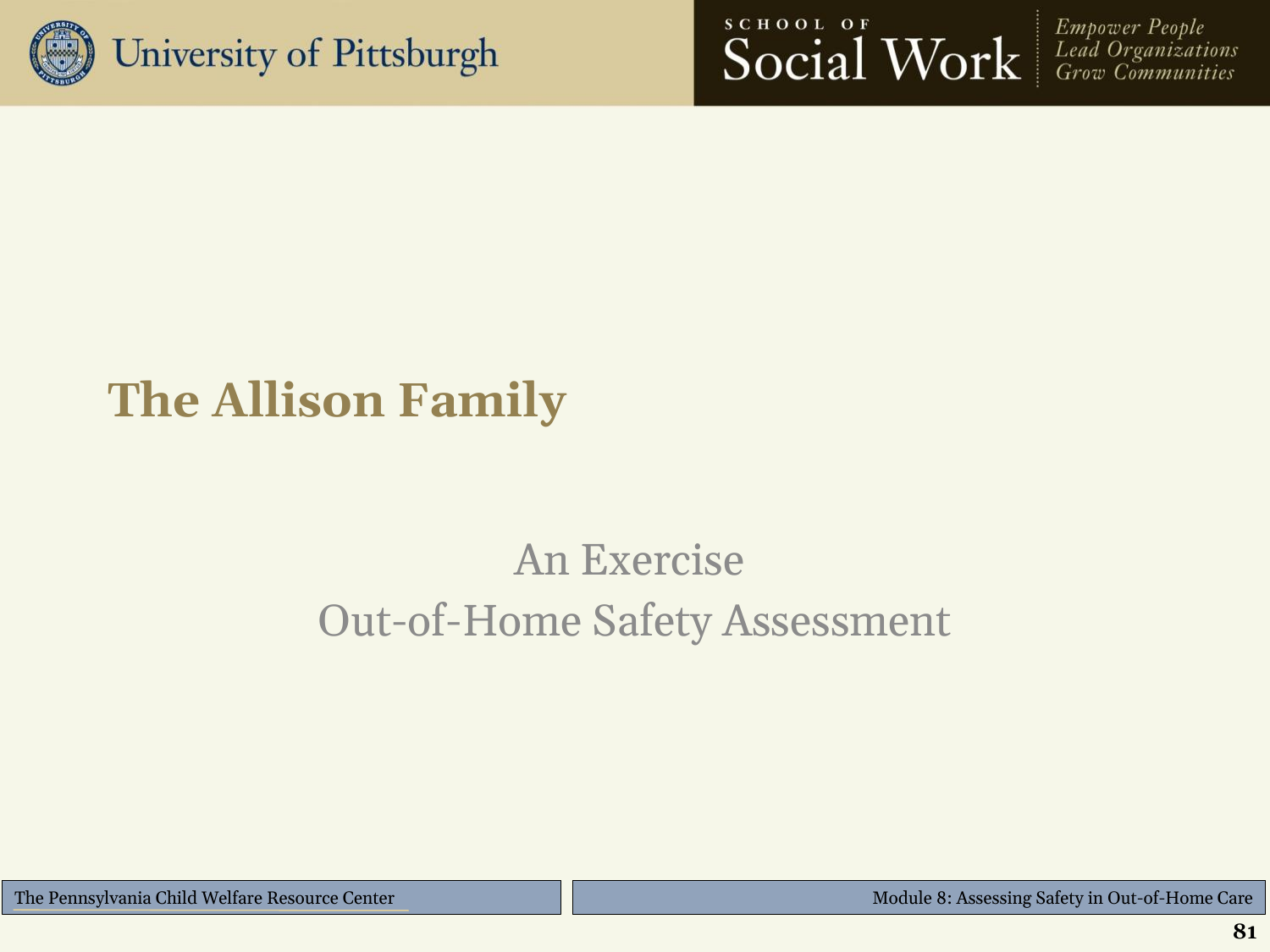

# The Allison Family

An Exercise
Out-of-Home Safety Assessment
81